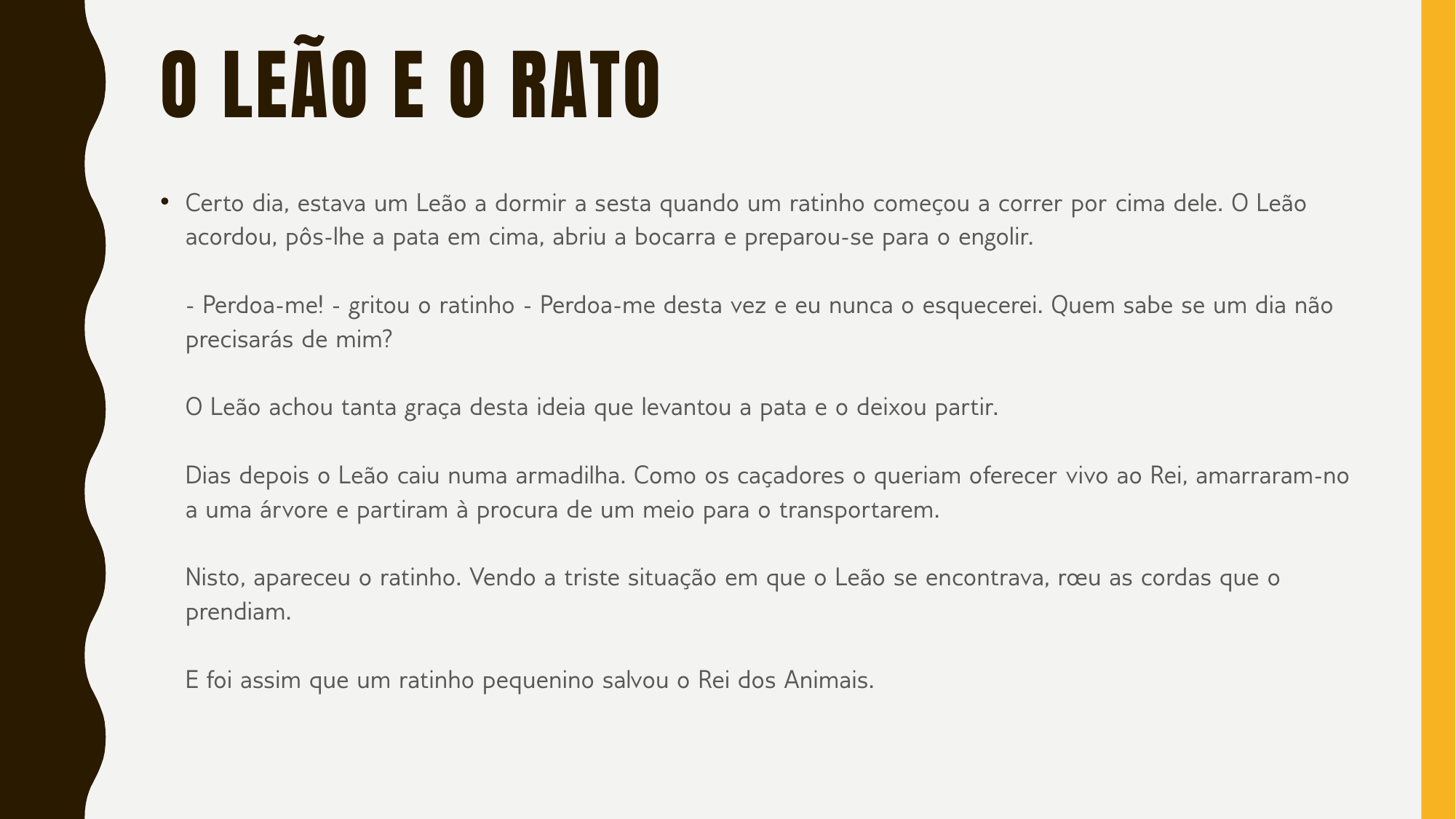

# O leão e o rato
Certo dia, estava um Leão a dormir a sesta quando um ratinho começou a correr por cima dele. O Leão acordou, pôs-lhe a pata em cima, abriu a bocarra e preparou-se para o engolir.
- Perdoa-me! - gritou o ratinho - Perdoa-me desta vez e eu nunca o esquecerei. Quem sabe se um dia não precisarás de mim?
O Leão achou tanta graça desta ideia que levantou a pata e o deixou partir.
Dias depois o Leão caiu numa armadilha. Como os caçadores o queriam oferecer vivo ao Rei, amarraram-no a uma árvore e partiram à procura de um meio para o transportarem.
Nisto, apareceu o ratinho. Vendo a triste situação em que o Leão se encontrava, roeu as cordas que o prendiam.
E foi assim que um ratinho pequenino salvou o Rei dos Animais.